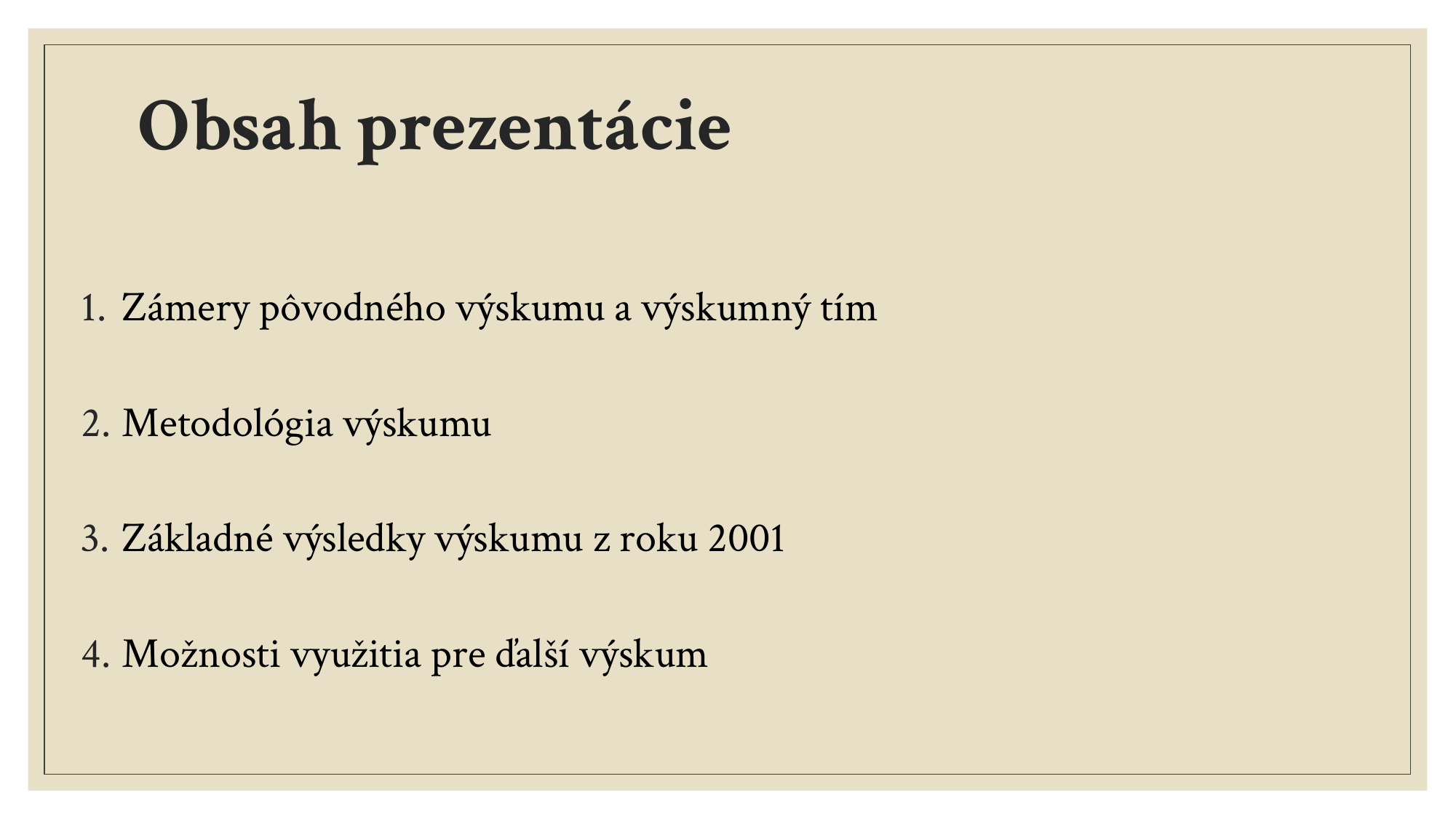

# Obsah prezentácie
Zámery pôvodného výskumu a výskumný tím
Metodológia výskumu
Základné výsledky výskumu z roku 2001
Možnosti využitia pre ďalší výskum